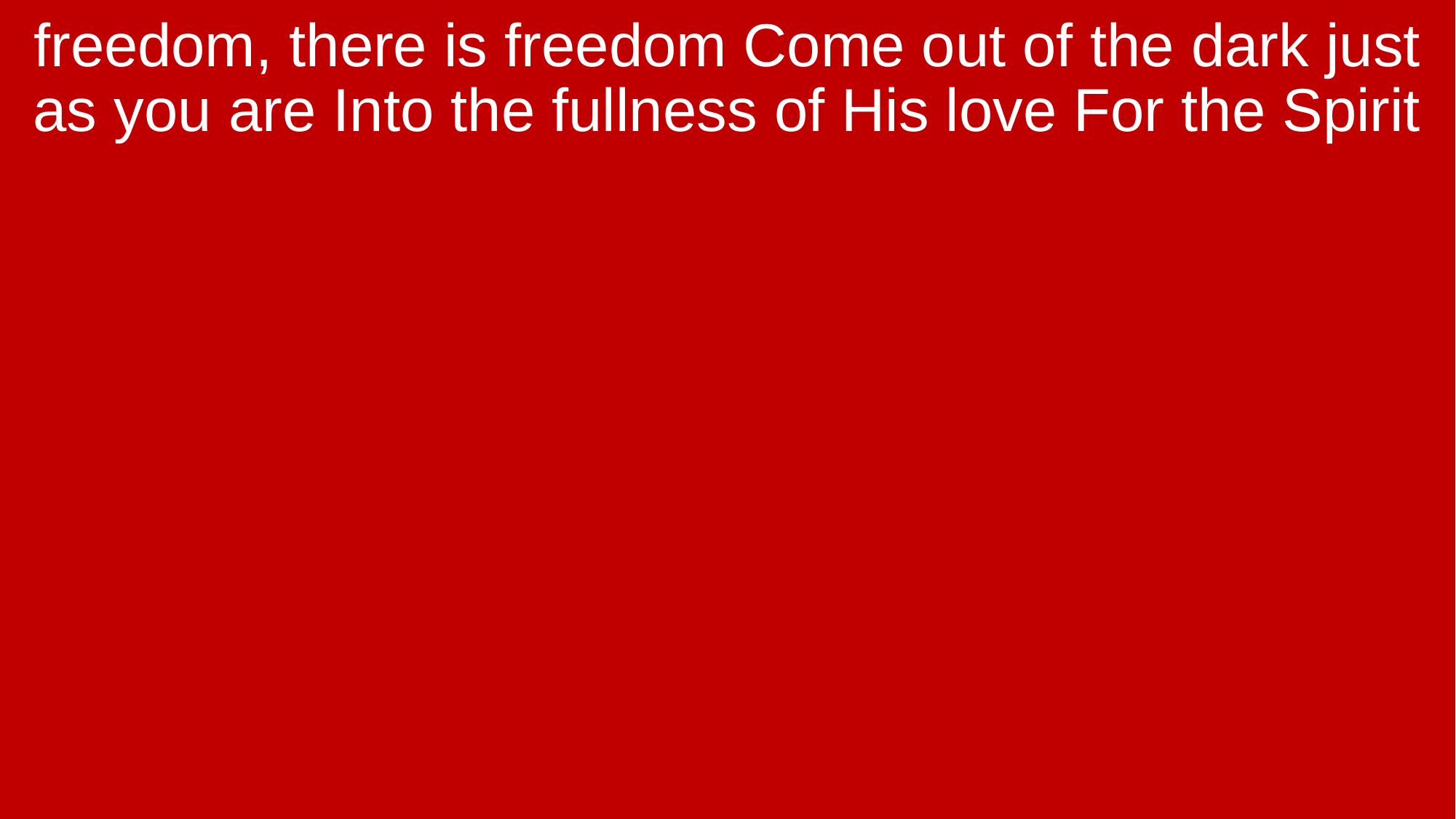

freedom, there is freedom Come out of the dark just as you are Into the fullness of His love For the Spirit